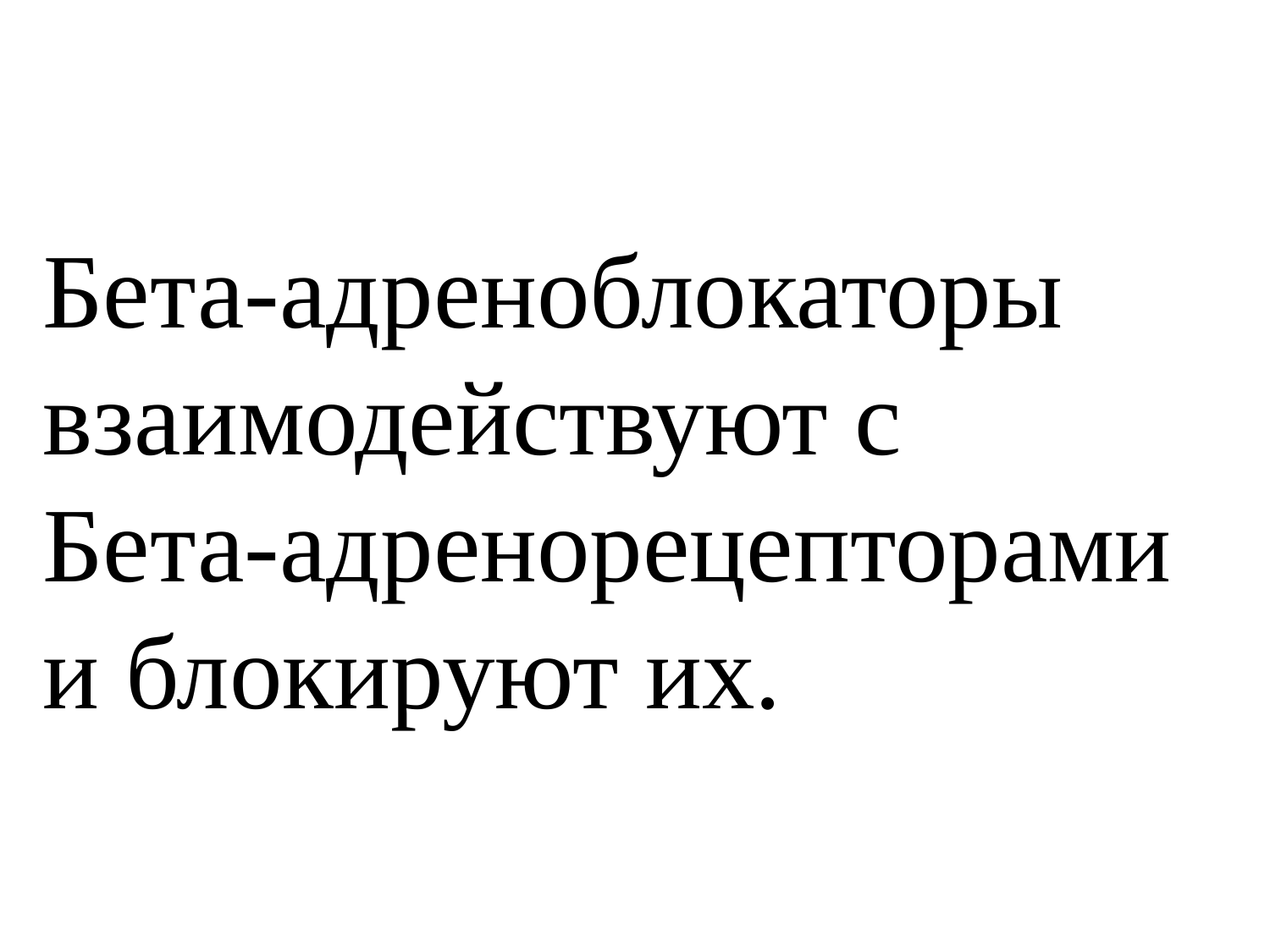

# Бета-адреноблокаторы взаимодействуют с Бета-адренорецепторами и блокируют их.